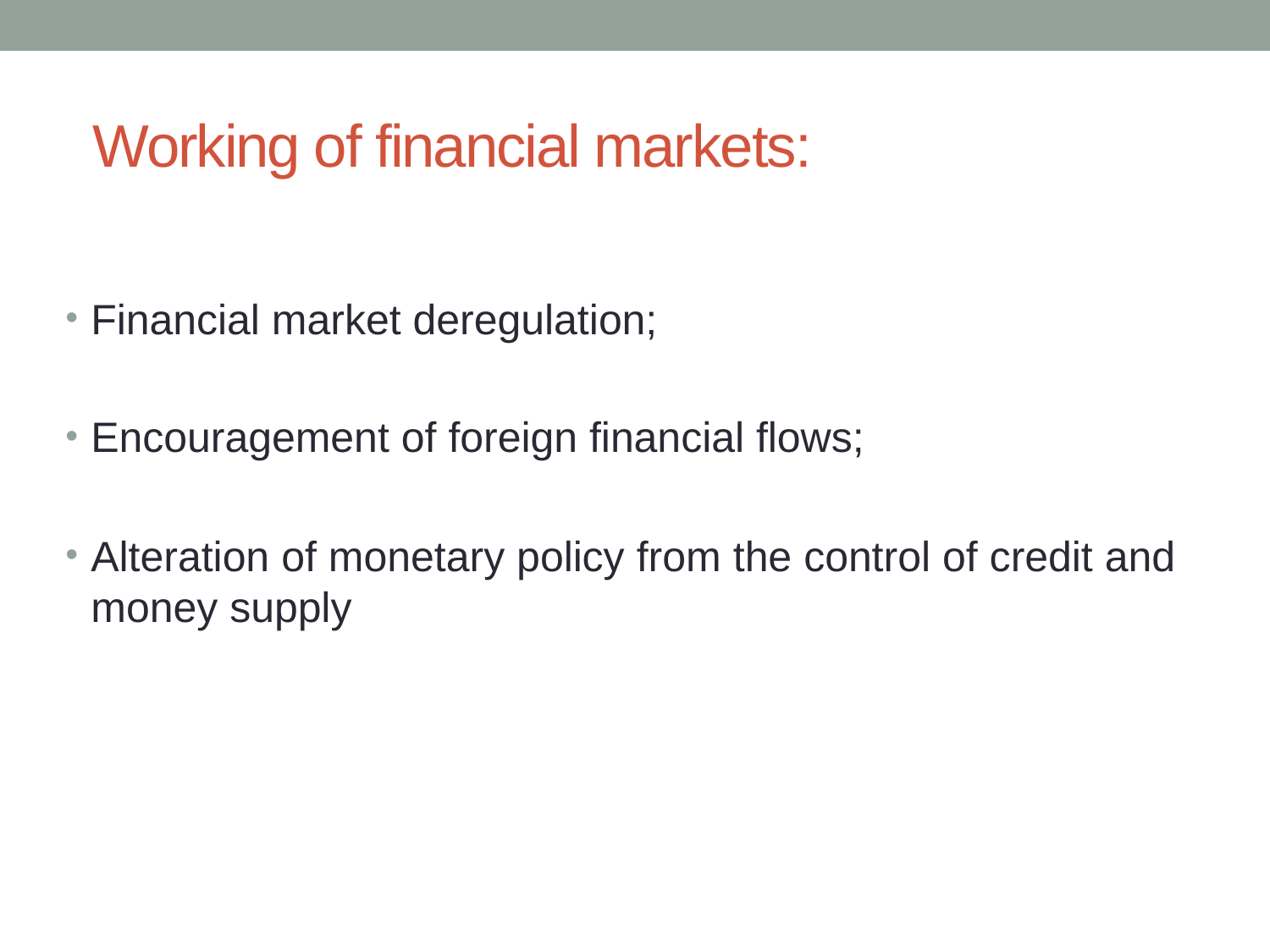

# Working of financial markets:
Financial market deregulation;

Encouragement of foreign financial flows;

Alteration of monetary policy from the control of credit and money supply